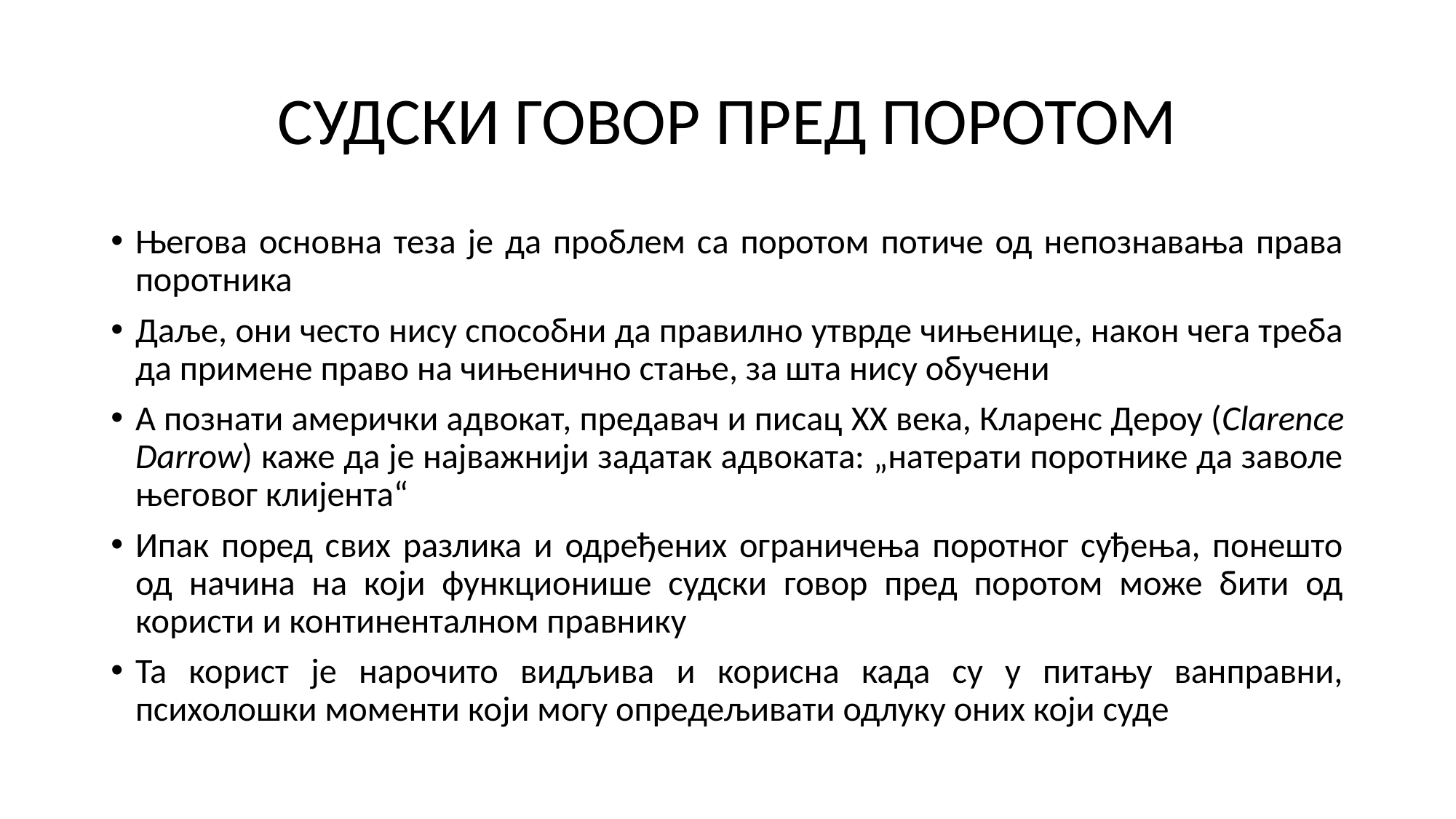

# СУДСКИ ГОВОР ПРЕД ПОРОТОМ
Његова основна теза је да проблем са поротом потиче од непознавања права поротника
Даље, они често нису способни да правилно утврде чињенице, након чега треба да примене право на чињенично стање, за шта нису обучени
А познати амерички адвокат, предавач и писац XX века, Кларенс Дероу (Clarence Darrow) каже да је најважнији задатак адвоката: „натерати поротнике да заволе његовог клијента“
Ипак поред свих разлика и одређених ограничења поротног суђења, понешто од начина на који функционише судски говор пред поротом може бити од користи и континенталном правнику
Та корист је нарочито видљива и корисна када су у питању ванправни, психолошки моменти који могу опредељивати одлуку оних који суде